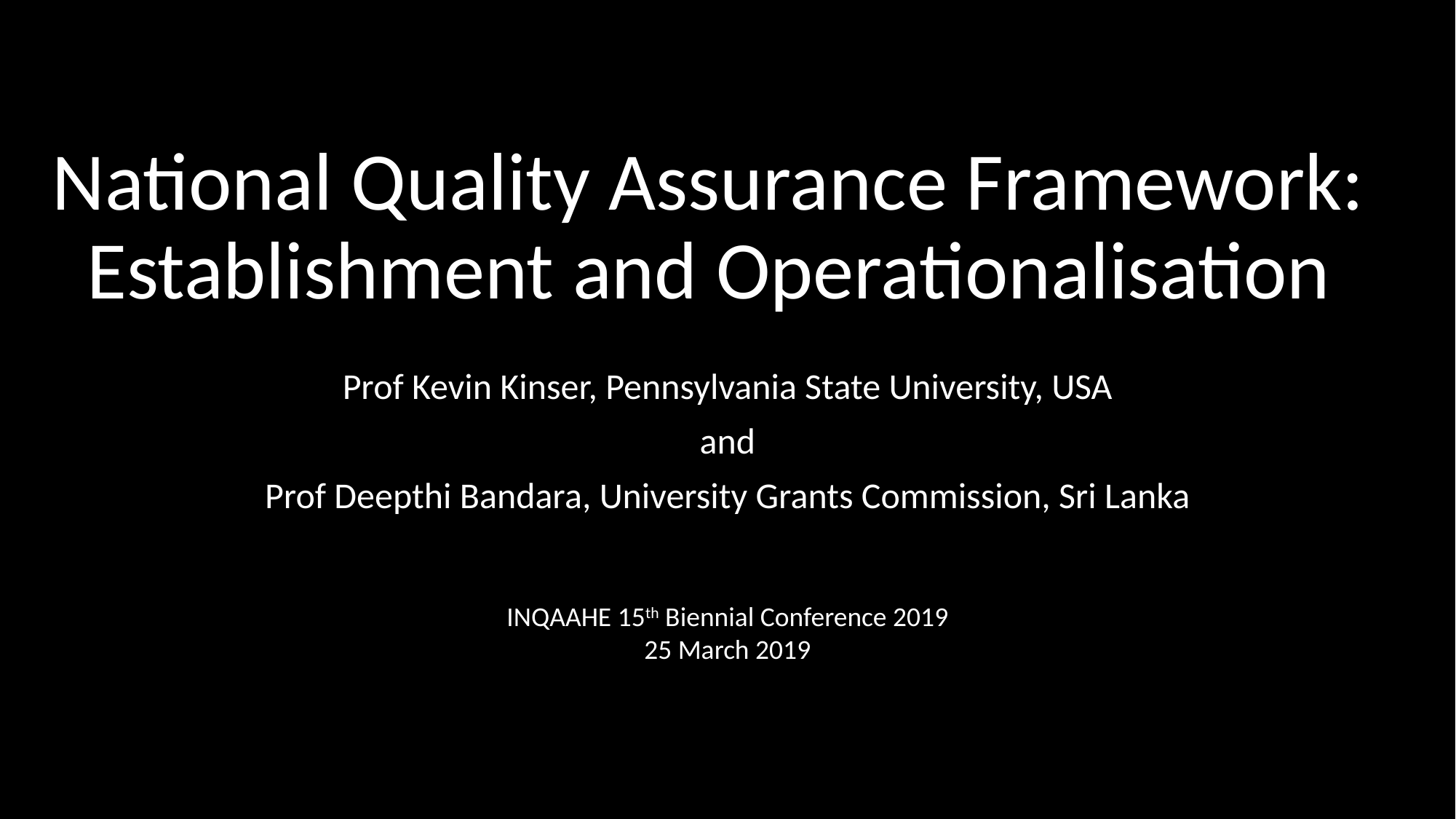

# National Quality Assurance Framework: Establishment and Operationalisation
Prof Kevin Kinser, Pennsylvania State University, USA
and
Prof Deepthi Bandara, University Grants Commission, Sri Lanka

INQAAHE 15th Biennial Conference 2019
25 March 2019